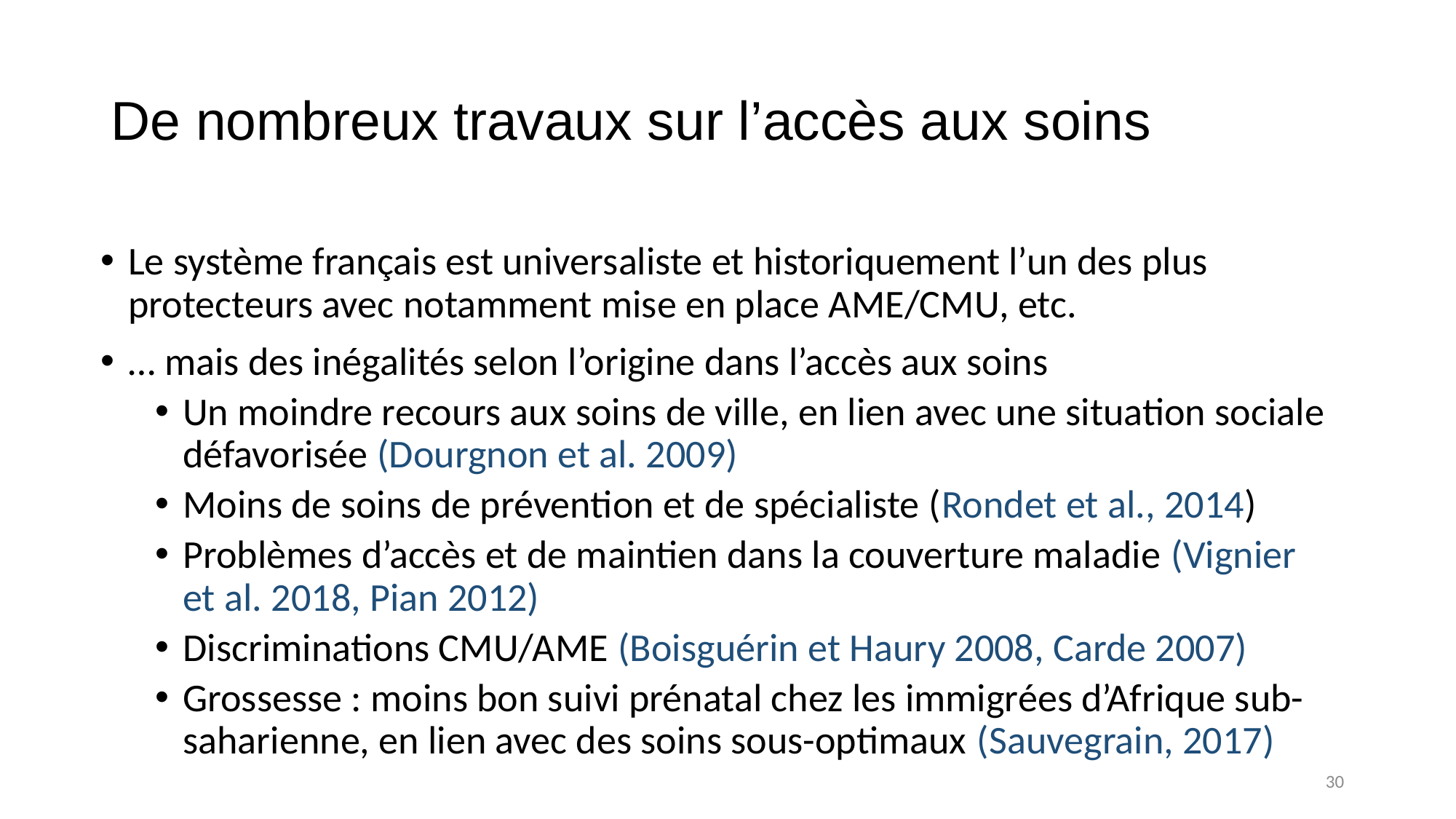

# De nombreux travaux sur l’accès aux soins
Le système français est universaliste et historiquement l’un des plus protecteurs avec notamment mise en place AME/CMU, etc.
… mais des inégalités selon l’origine dans l’accès aux soins
Un moindre recours aux soins de ville, en lien avec une situation sociale défavorisée (Dourgnon et al. 2009)
Moins de soins de prévention et de spécialiste (Rondet et al., 2014)
Problèmes d’accès et de maintien dans la couverture maladie (Vignier et al. 2018, Pian 2012)
Discriminations CMU/AME (Boisguérin et Haury 2008, Carde 2007)
Grossesse : moins bon suivi prénatal chez les immigrées d’Afrique sub-saharienne, en lien avec des soins sous-optimaux (Sauvegrain, 2017)

30